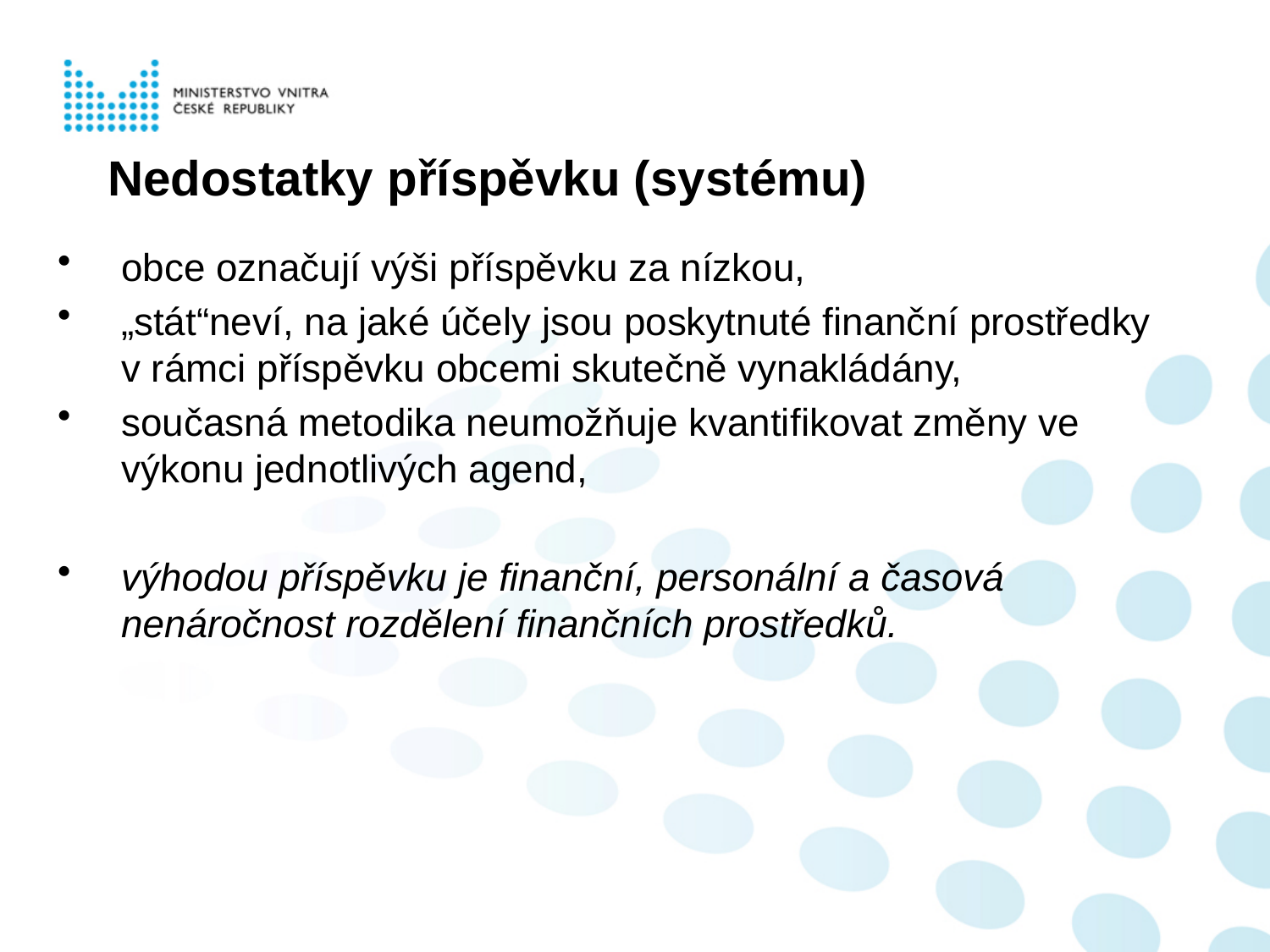

Nedostatky příspěvku (systému)
obce označují výši příspěvku za nízkou,
„stát“neví, na jaké účely jsou poskytnuté finanční prostředky v rámci příspěvku obcemi skutečně vynakládány,
současná metodika neumožňuje kvantifikovat změny ve výkonu jednotlivých agend,

výhodou příspěvku je finanční, personální a časová nenáročnost rozdělení finančních prostředků.